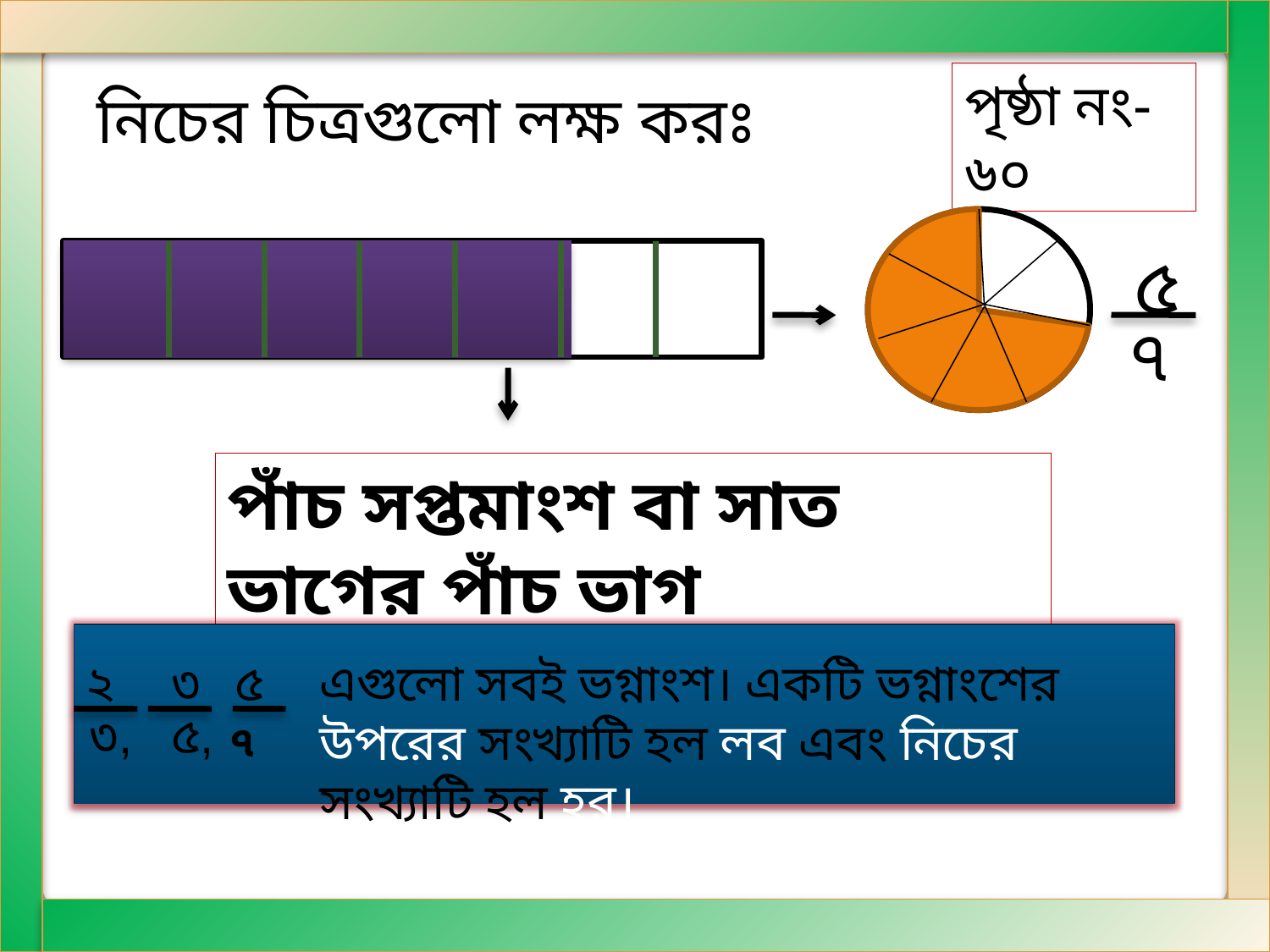

পৃষ্ঠা নং-৬০
নিচের চিত্রগুলো লক্ষ করঃ

৫

৭
পাঁচ সপ্তমাংশ বা সাত ভাগের পাঁচ ভাগ

২
৩
৫
এগুলো সবই ভগ্নাংশ। একটি ভগ্নাংশের উপরের সংখ্যাটি হল লব এবং নিচের সংখ্যাটি হল হর।
৩,
৫,
৭